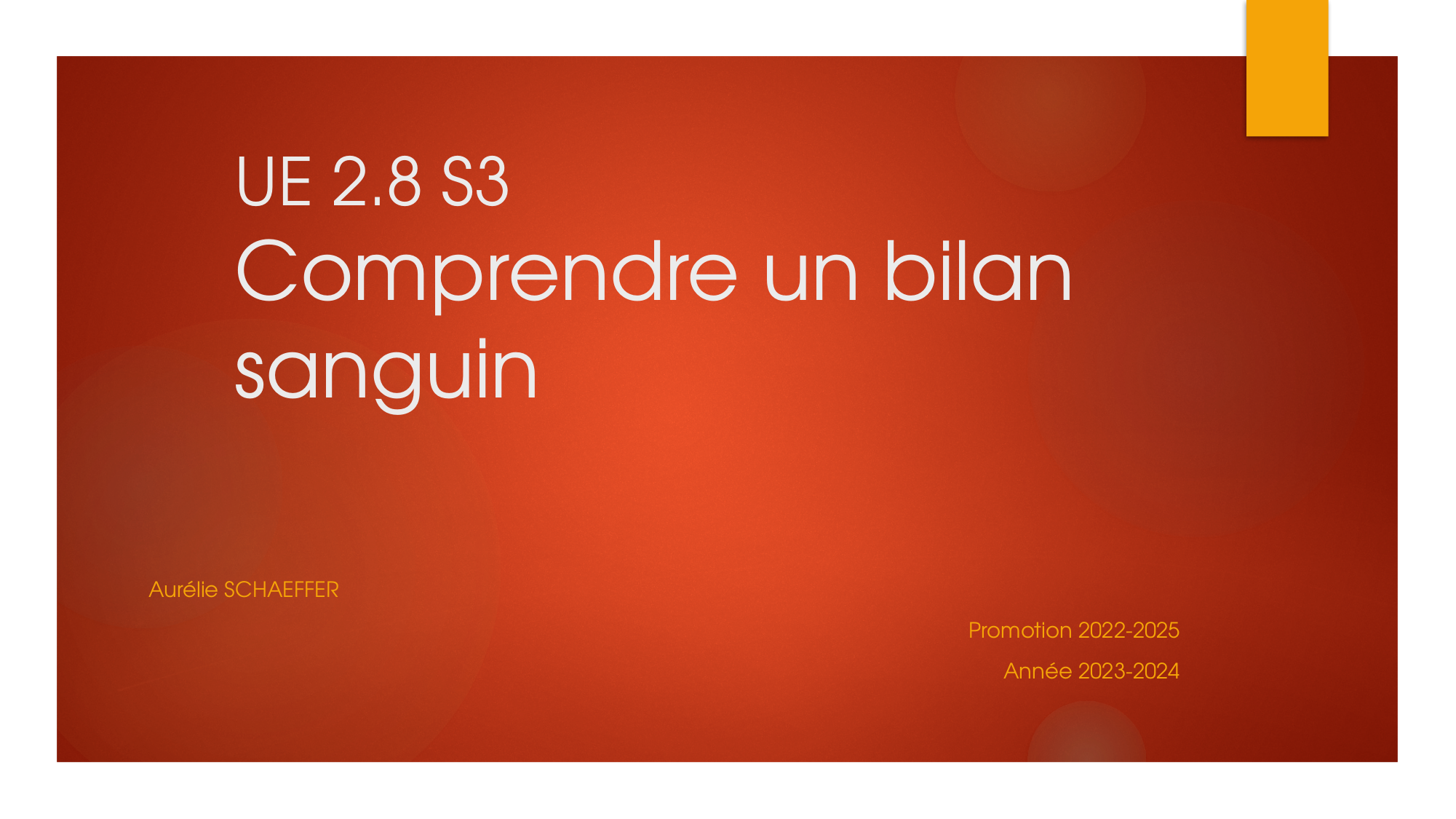

# UE 2.8 S3 Comprendre un bilan sanguin
Aurélie SCHAEFFER
Promotion 2022-2025
Année 2023-2024